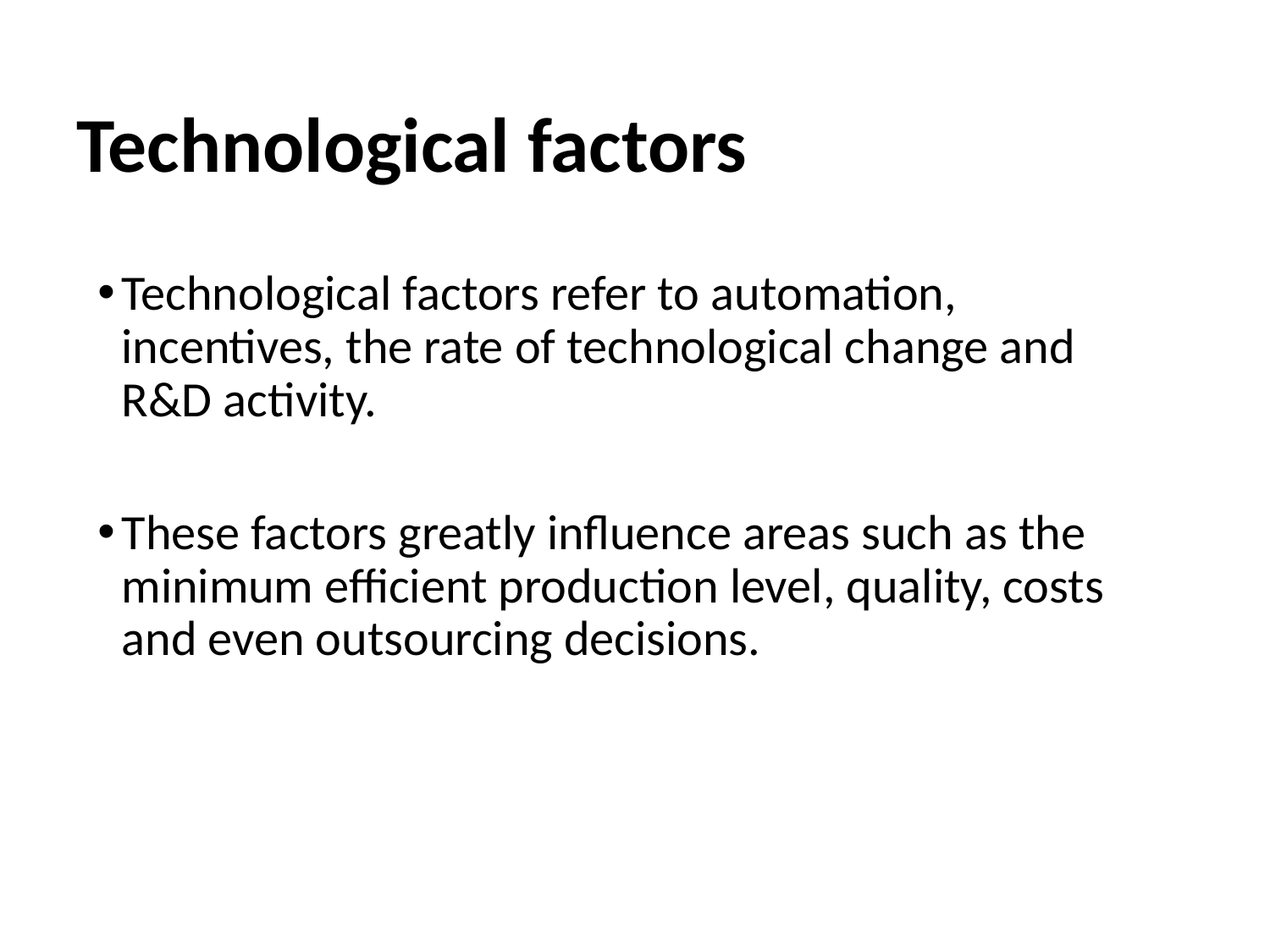

# Technological factors
Technological factors refer to automation, incentives, the rate of technological change and R&D activity.

These factors greatly influence areas such as the minimum efficient production level, quality, costs and even outsourcing decisions.